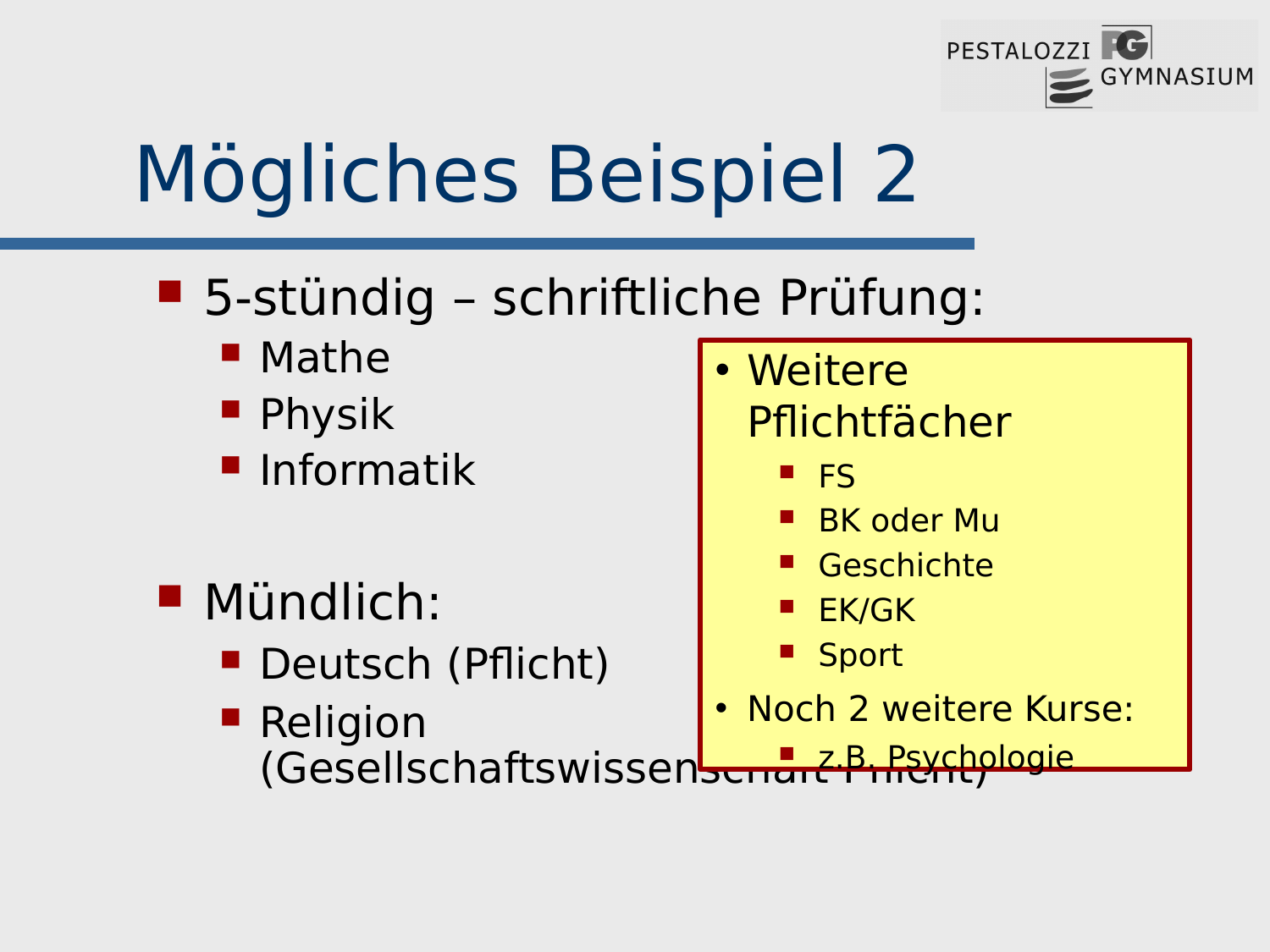

# Mögliches Beispiel 2
5-stündig – schriftliche Prüfung:
Mathe
Physik
Informatik

Mündlich:
Deutsch (Pflicht)
Religion
(Gesellschaftswissenschaft Pflicht)

Weitere Pflichtfächer
FS
BK oder Mu
Geschichte
EK/GK
Sport
Noch 2 weitere Kurse:
z.B. Psychologie